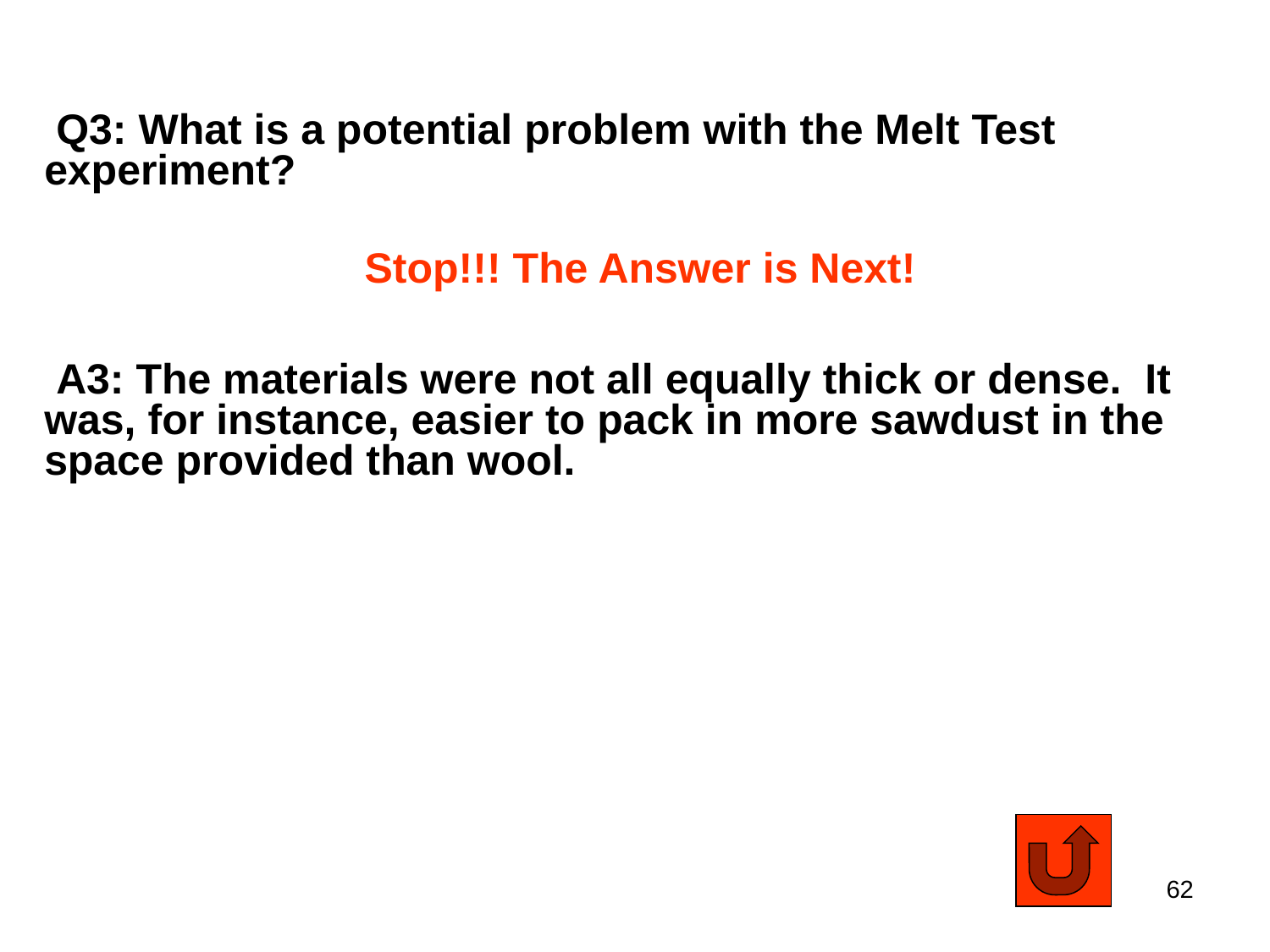

Q3: What is a potential problem with the Melt Test experiment?

Stop!!! The Answer is Next!

 A3: The materials were not all equally thick or dense.  It was, for instance, easier to pack in more sawdust in the space provided than wool.

62